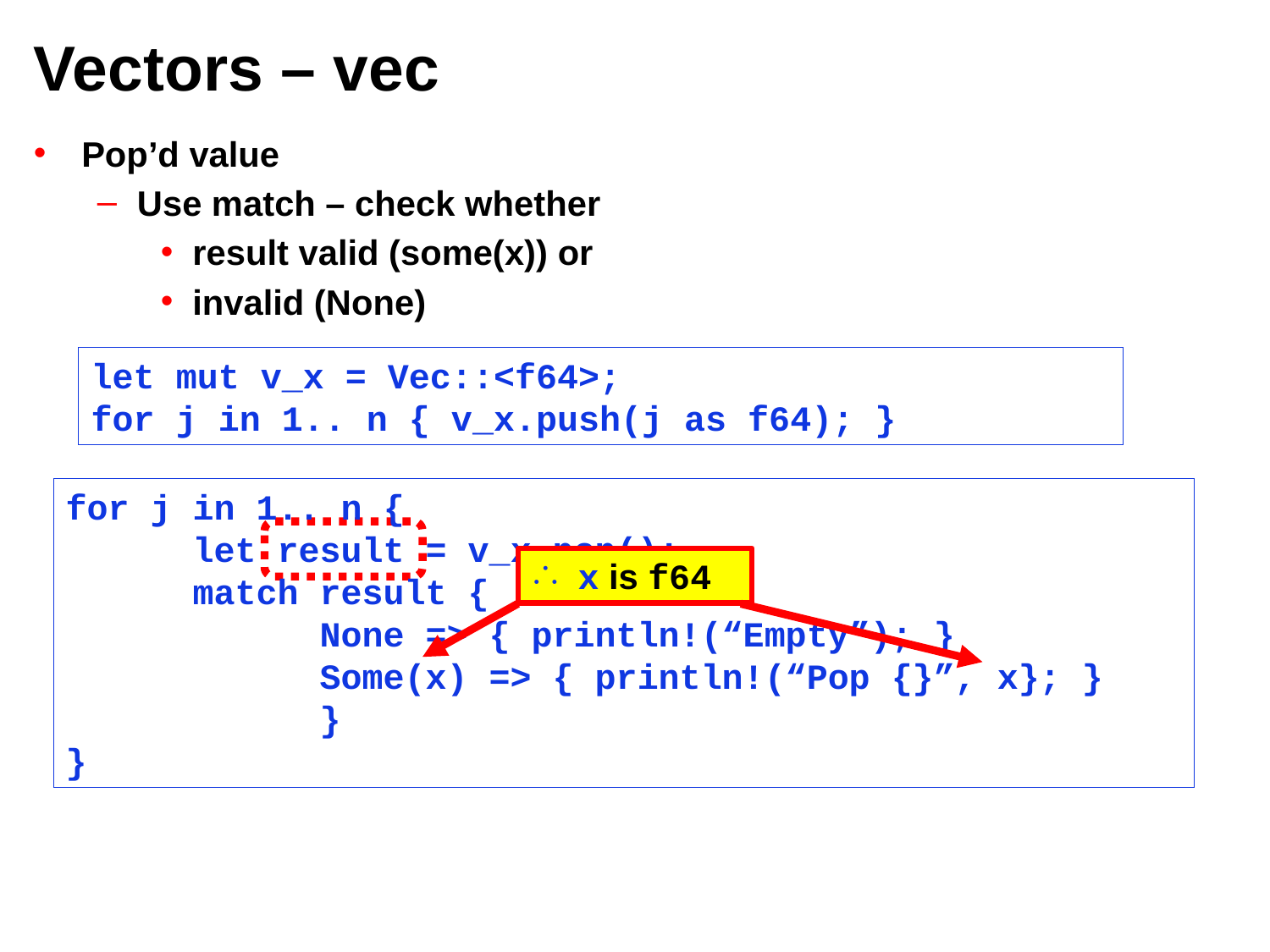

# Vectors – vec
Pop’d value
Use match – check whether
result valid (some(x)) or
invalid (None)

let mut v_x = Vec::<f64>;
for j in 1.. n { v_x.push(j as f64); }
for j in 1.. n {
	let result = v_x.pop();
	match result {
		None => { println!(“Empty”); }
		Some(x) => { println!(“Pop {}”, x}; }
		}
}

x is f64